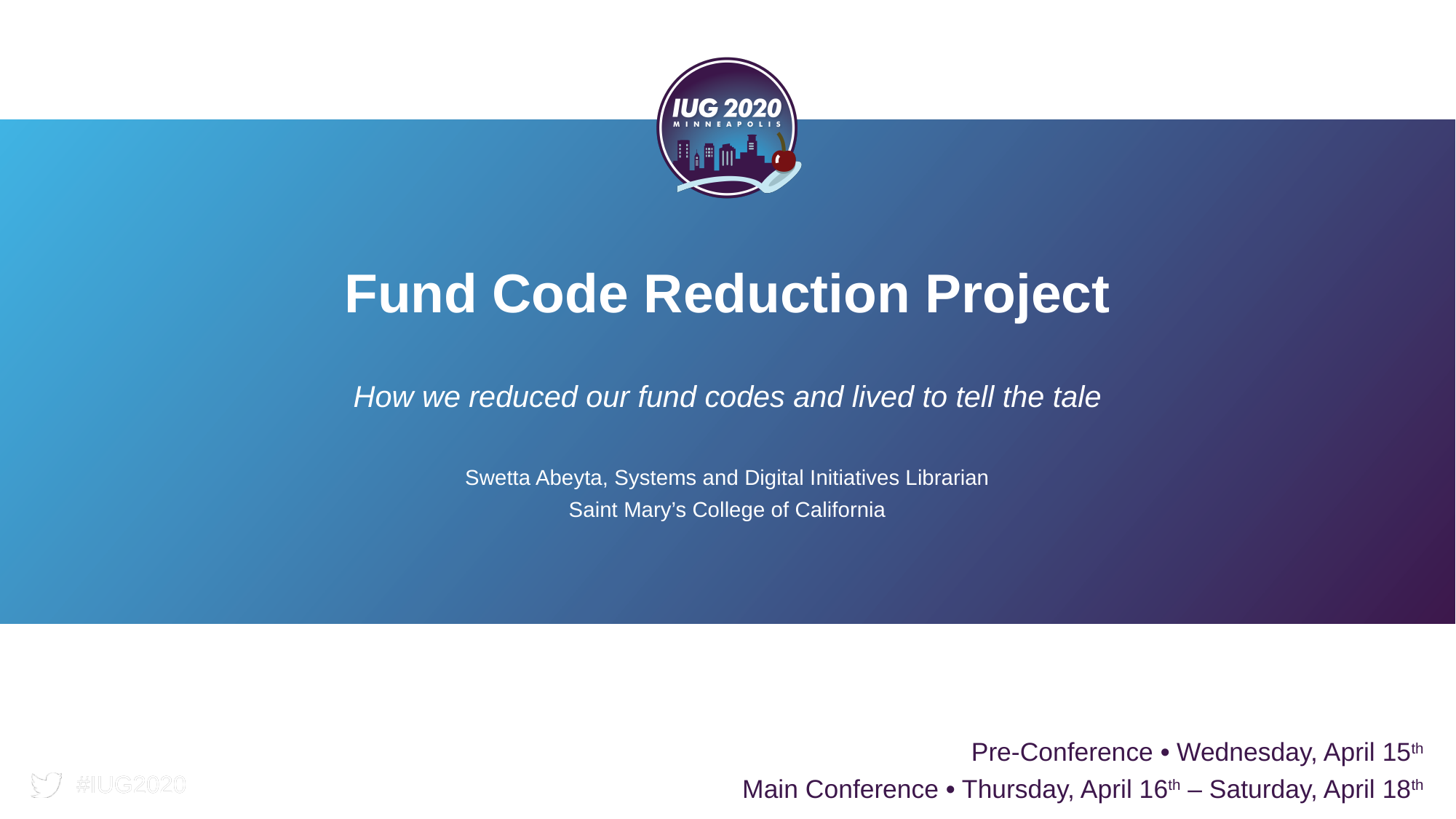

# Fund Code Reduction Project
How we reduced our fund codes and lived to tell the tale
Swetta Abeyta, Systems and Digital Initiatives Librarian
Saint Mary’s College of California